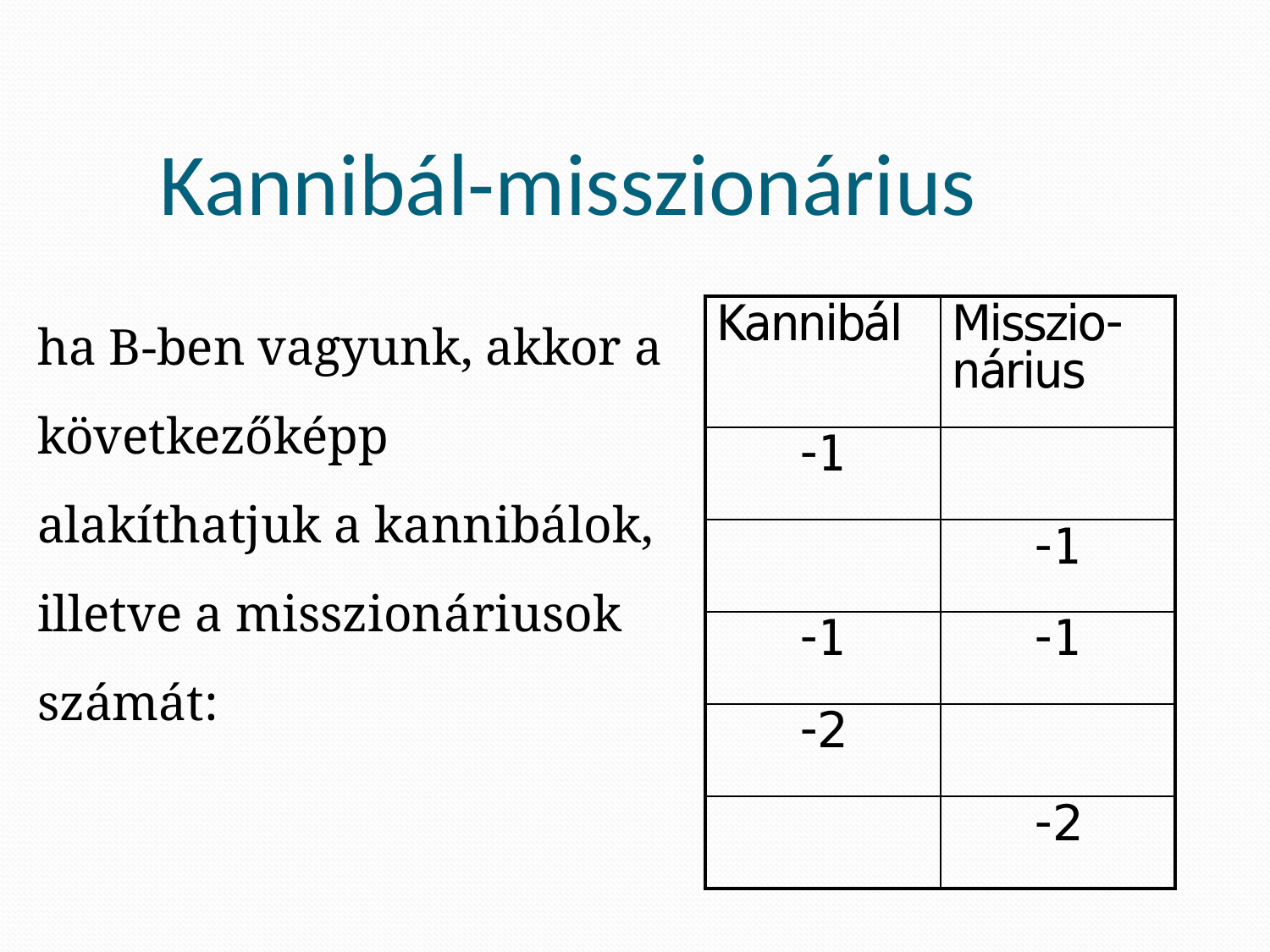

# Kannibál-misszionárius
ha B-ben vagyunk, akkor a következőképp alakíthatjuk a kannibálok, illetve a misszionáriusok számát:
| Kannibál | Misszio-nárius |
| --- | --- |
| -1 |  |
|  | -1 |
| -1 | -1 |
| -2 |  |
|  | -2 |